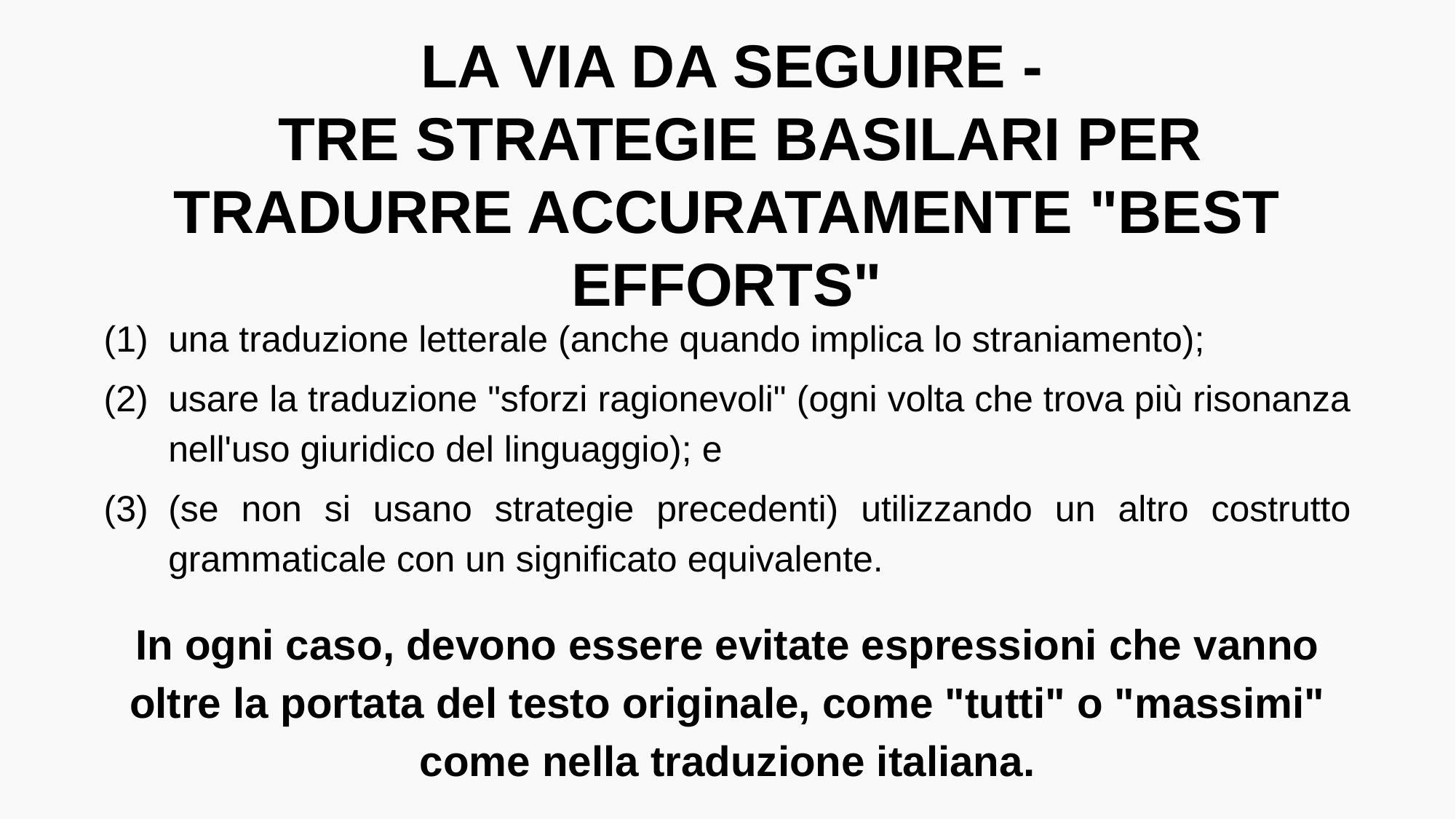

La via da seguire -
tre strategie basilari per tradurre accuratamente "best efforts"
una traduzione letterale (anche quando implica lo straniamento);
usare la traduzione "sforzi ragionevoli" (ogni volta che trova più risonanza nell'uso giuridico del linguaggio); e
(se non si usano strategie precedenti) utilizzando un altro costrutto grammaticale con un significato equivalente.

In ogni caso, devono essere evitate espressioni che vanno oltre la portata del testo originale, come "tutti" o "massimi" come nella traduzione italiana.